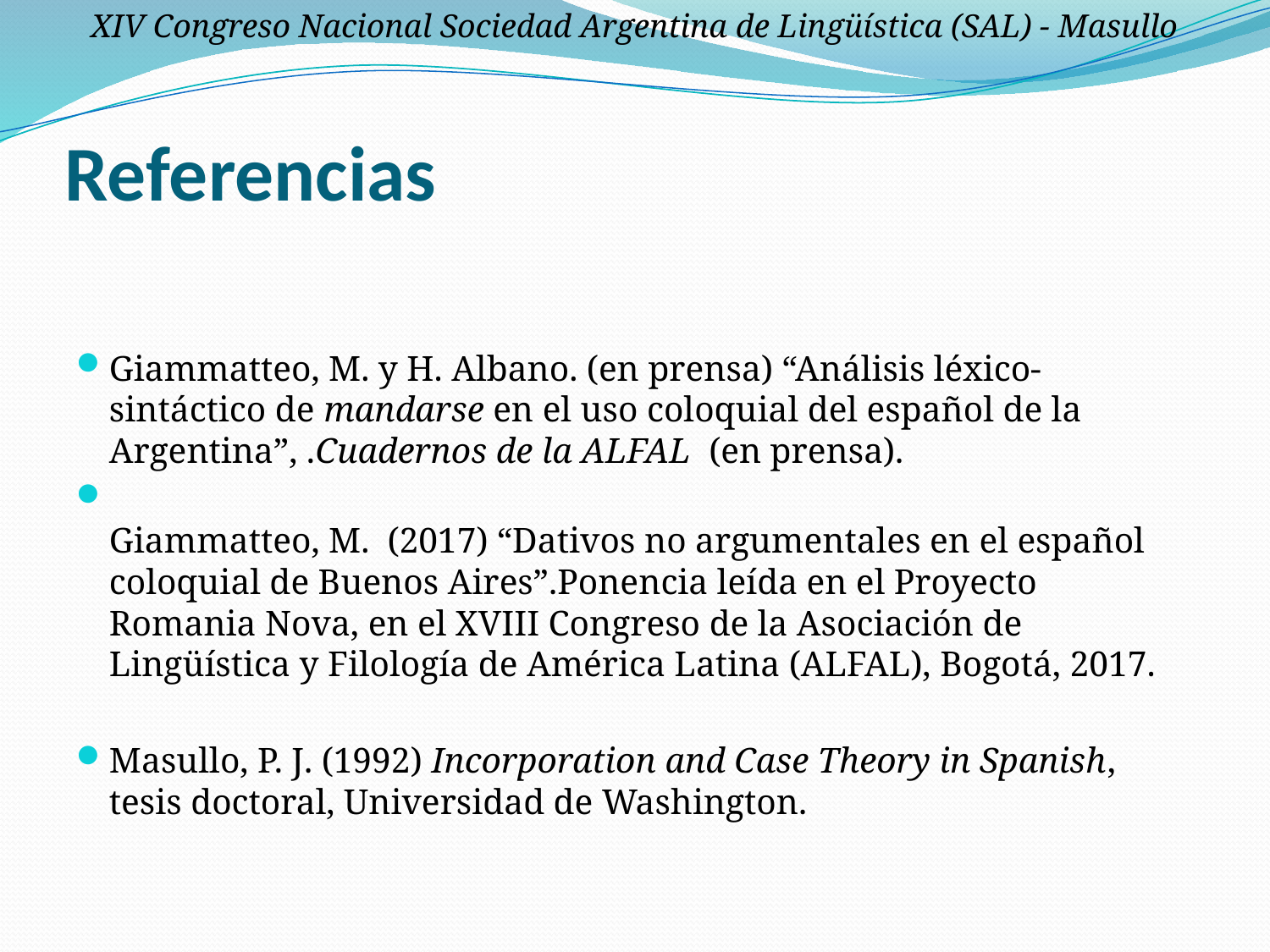

XIV Congreso Nacional Sociedad Argentina de Lingüística (SAL) - Masullo

# Referencias

Giammatteo, M. y H. Albano. (en prensa) “Análisis léxico-sintáctico de mandarse en el uso coloquial del español de la Argentina”, .Cuadernos de la ALFAL  (en prensa).
Giammatteo, M.  (2017) “Dativos no argumentales en el español coloquial de Buenos Aires”.Ponencia leída en el Proyecto Romania Nova, en el XVIII Congreso de la Asociación de Lingüística y Filología de América Latina (ALFAL), Bogotá, 2017.

Masullo, P. J. (1992) Incorporation and Case Theory in Spanish, tesis doctoral, Universidad de Washington.